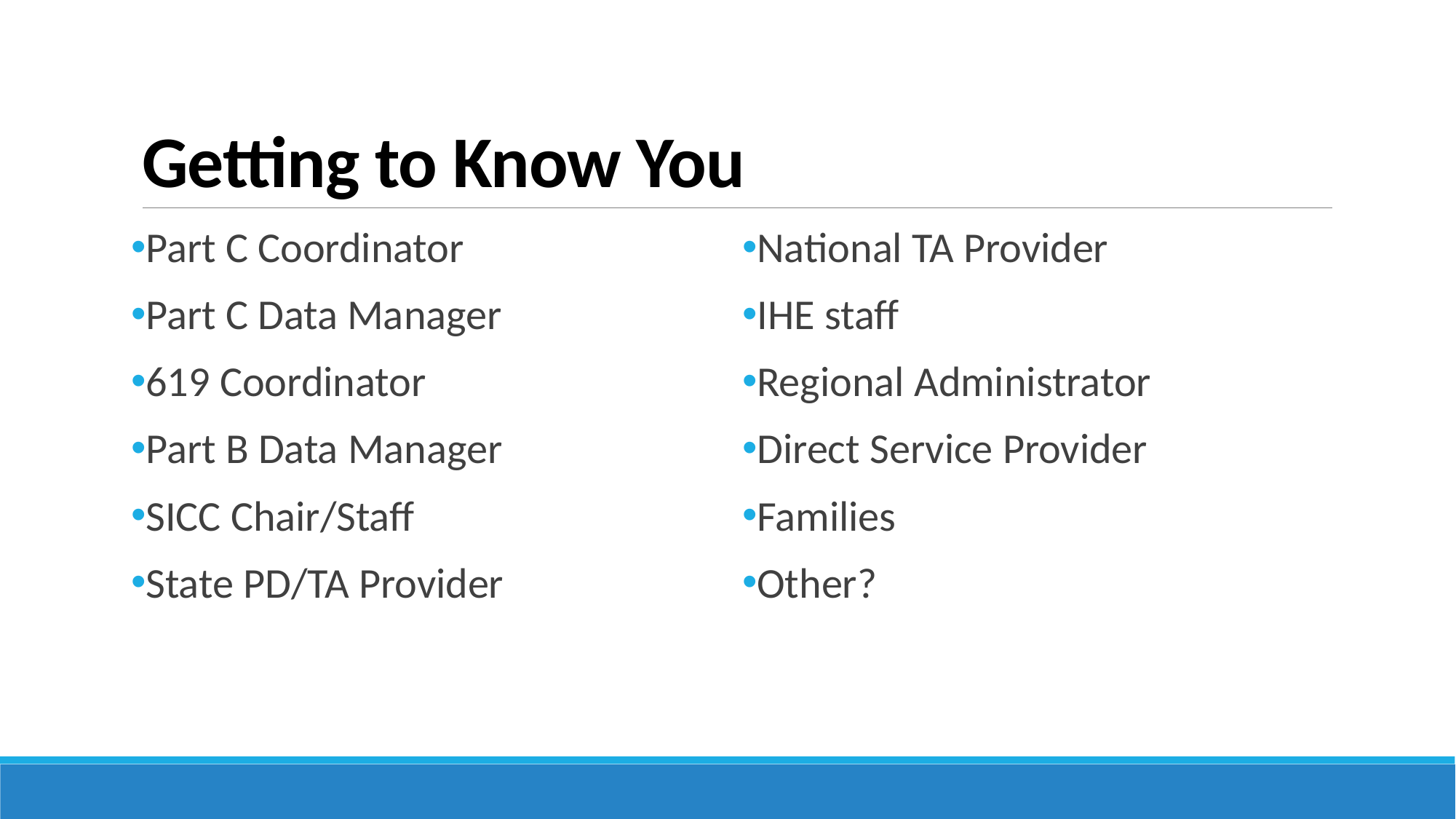

# Getting to Know You
Part C Coordinator
Part C Data Manager
619 Coordinator
Part B Data Manager
SICC Chair/Staff
State PD/TA Provider

National TA Provider
IHE staff
Regional Administrator
Direct Service Provider
Families
Other?